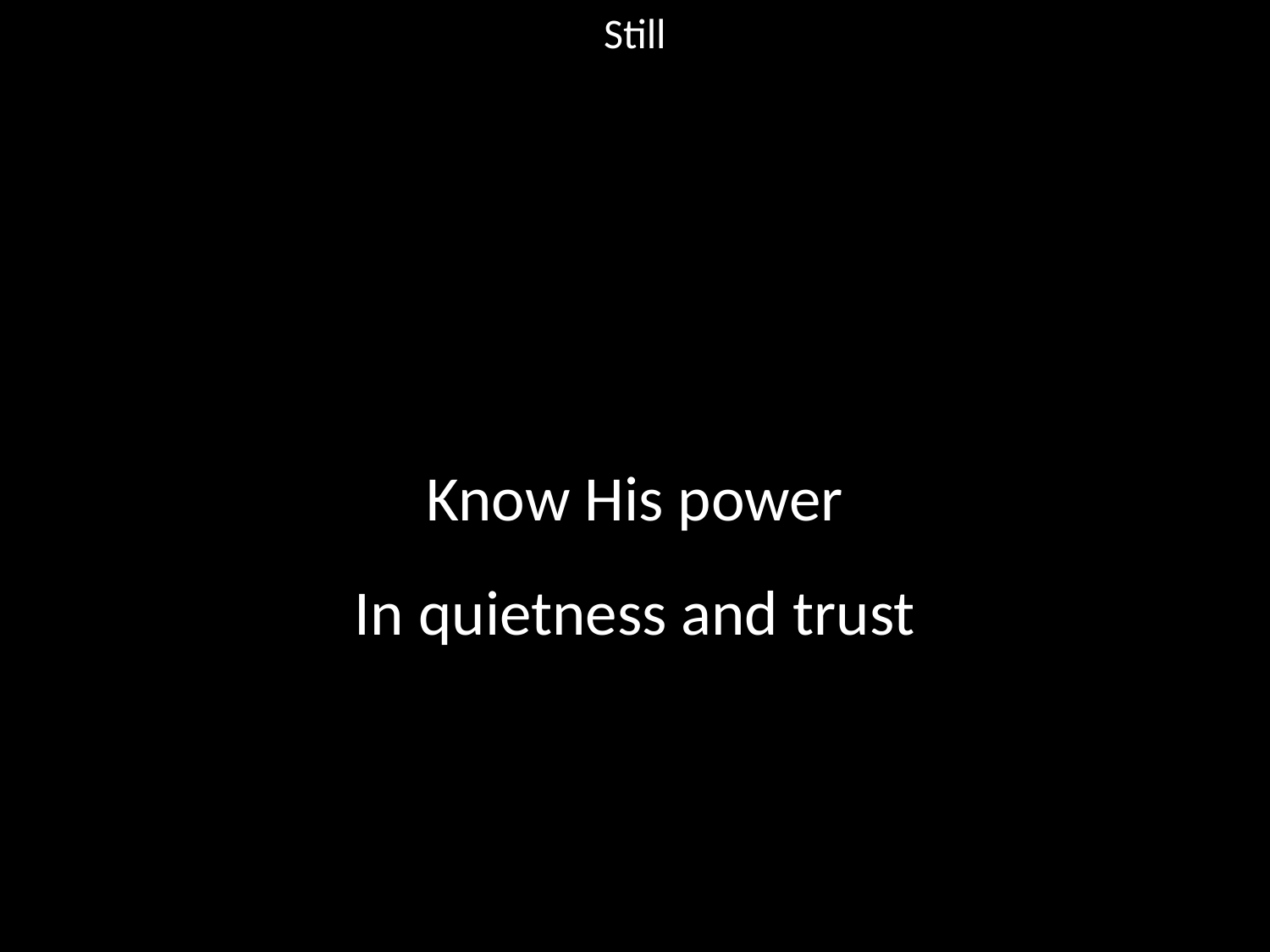

Still
#
Know His power
In quietness and trust